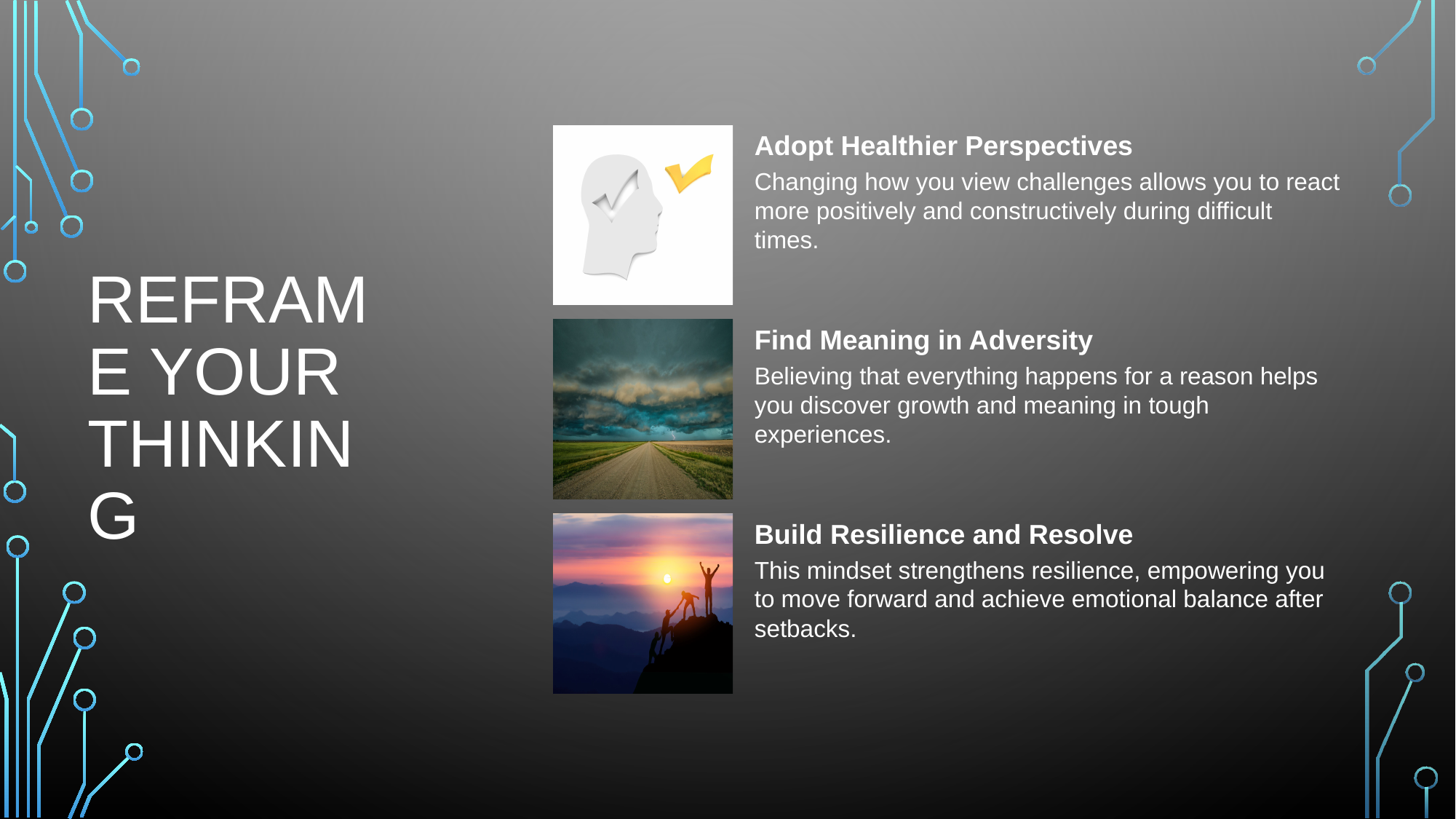

Adopt Healthier Perspectives
Changing how you view challenges allows you to react more positively and constructively during difficult times.
Find Meaning in Adversity
Believing that everything happens for a reason helps you discover growth and meaning in tough experiences.
Build Resilience and Resolve
This mindset strengthens resilience, empowering you to move forward and achieve emotional balance after setbacks.
# Reframe Your Thinking